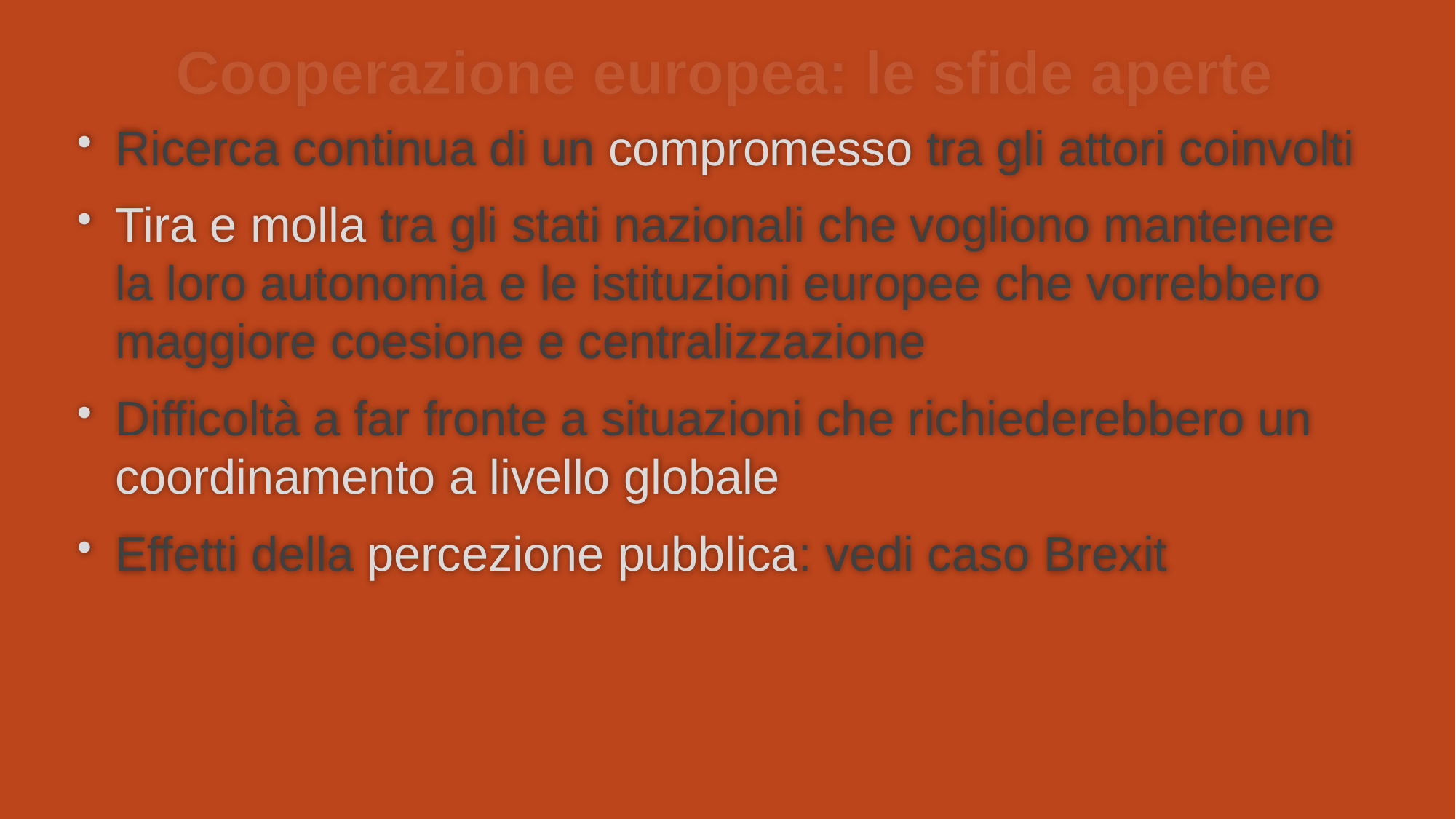

# Cooperazione europea: le sfide aperte
Ricerca continua di un compromesso tra gli attori coinvolti
Tira e molla tra gli stati nazionali che vogliono mantenere la loro autonomia e le istituzioni europee che vorrebbero maggiore coesione e centralizzazione
Difficoltà a far fronte a situazioni che richiederebbero un coordinamento a livello globale
Effetti della percezione pubblica: vedi caso Brexit